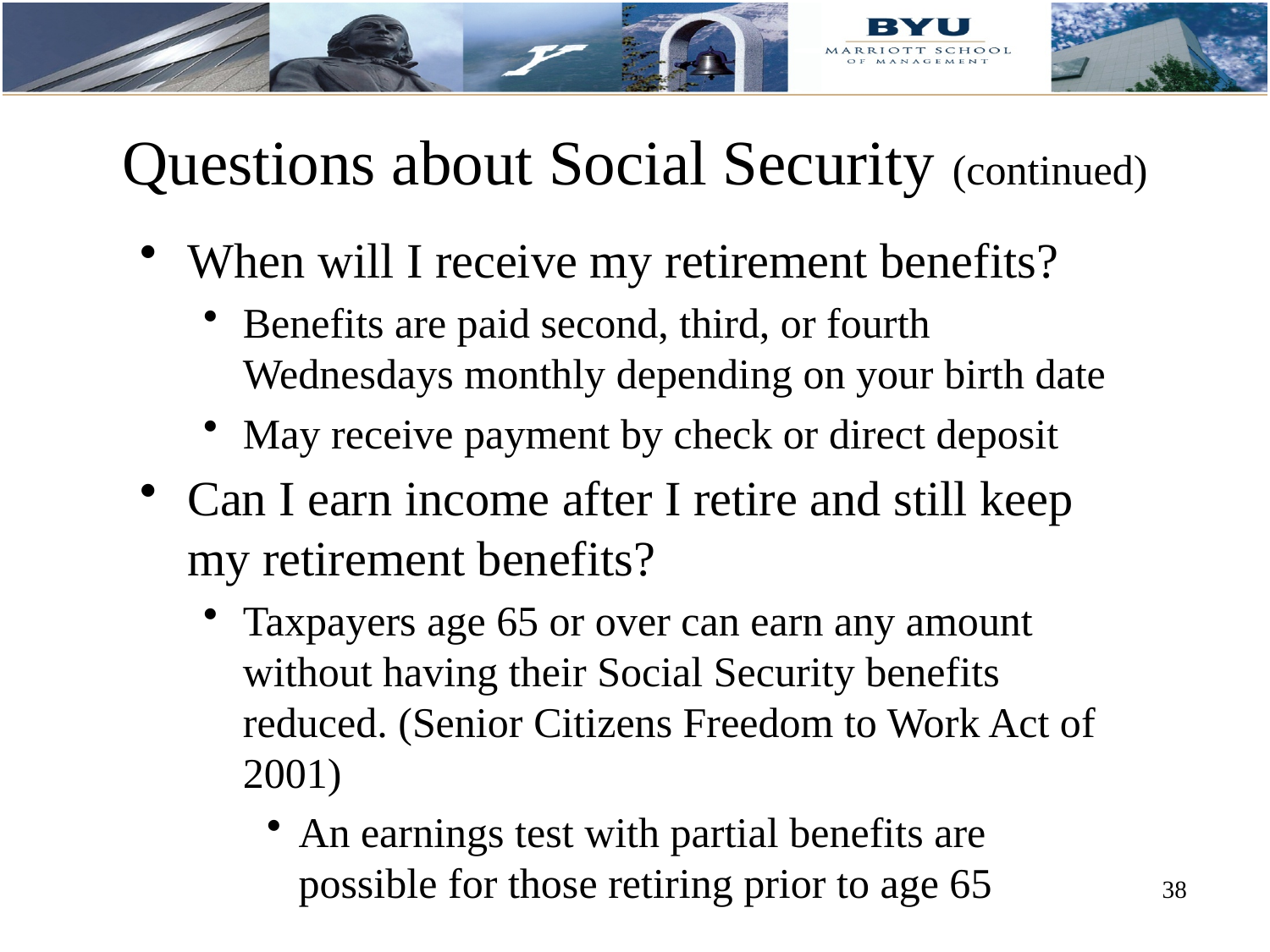

# Questions about Social Security (continued)
When will I receive my retirement benefits?
Benefits are paid second, third, or fourth Wednesdays monthly depending on your birth date
May receive payment by check or direct deposit
Can I earn income after I retire and still keep my retirement benefits?
Taxpayers age 65 or over can earn any amount without having their Social Security benefits reduced. (Senior Citizens Freedom to Work Act of 2001)
An earnings test with partial benefits are possible for those retiring prior to age 65